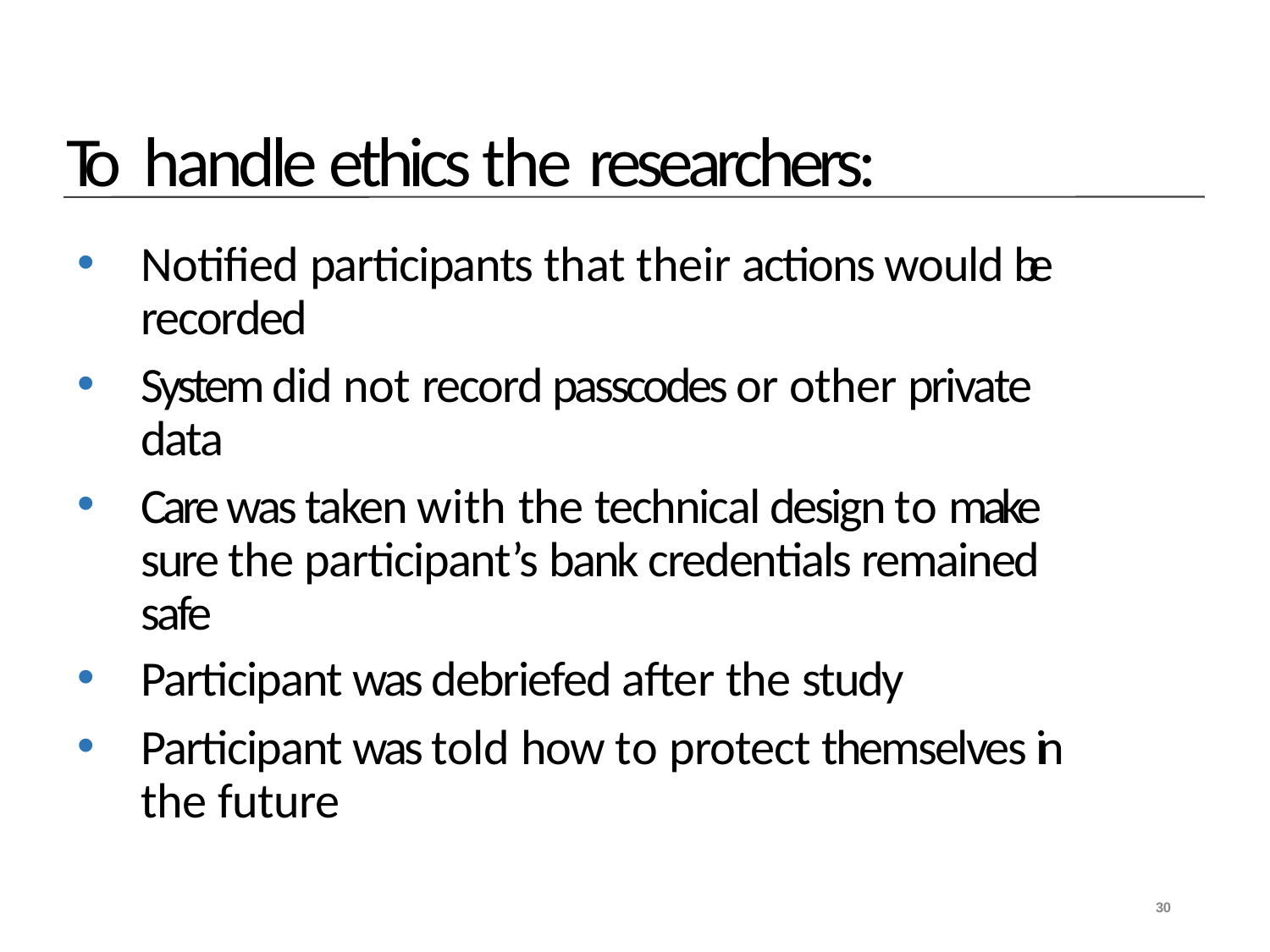

# To  handle ethics the researchers:
Notified participants that their actions would be  recorded
System did not record passcodes or other private  data
Care was taken with the technical design to make  sure the participant’s bank credentials remained  safe
Participant was debriefed after the study
Participant was told how to protect themselves in  the future
30